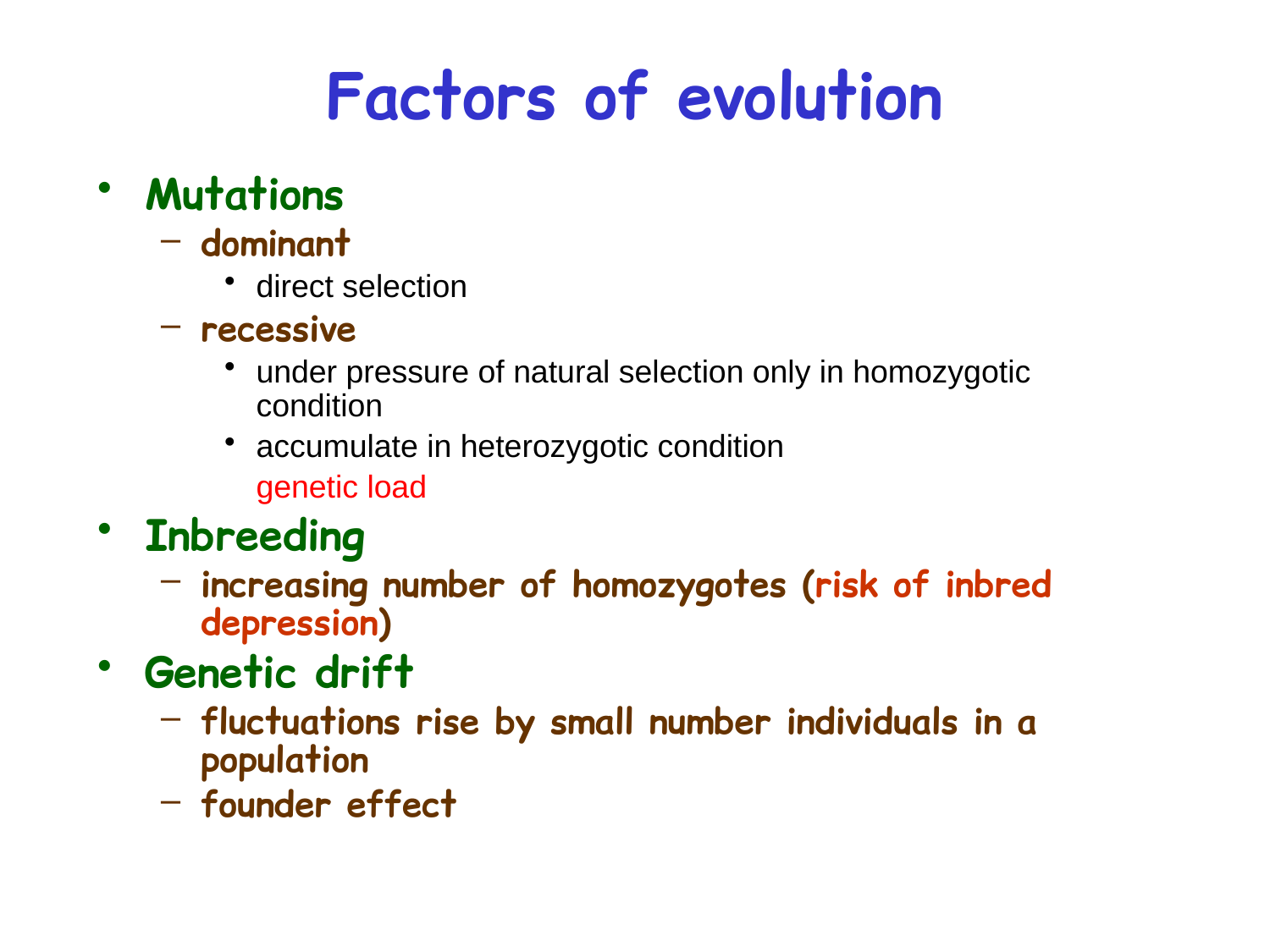

# Factors of evolution
Mutations
dominant
direct selection
recessive
under pressure of natural selection only in homozygotic condition
accumulate in heterozygotic condition
	genetic load
Inbreeding
increasing number of homozygotes (risk of inbred depression)
Genetic drift
fluctuations rise by small number individuals in a population
founder effect